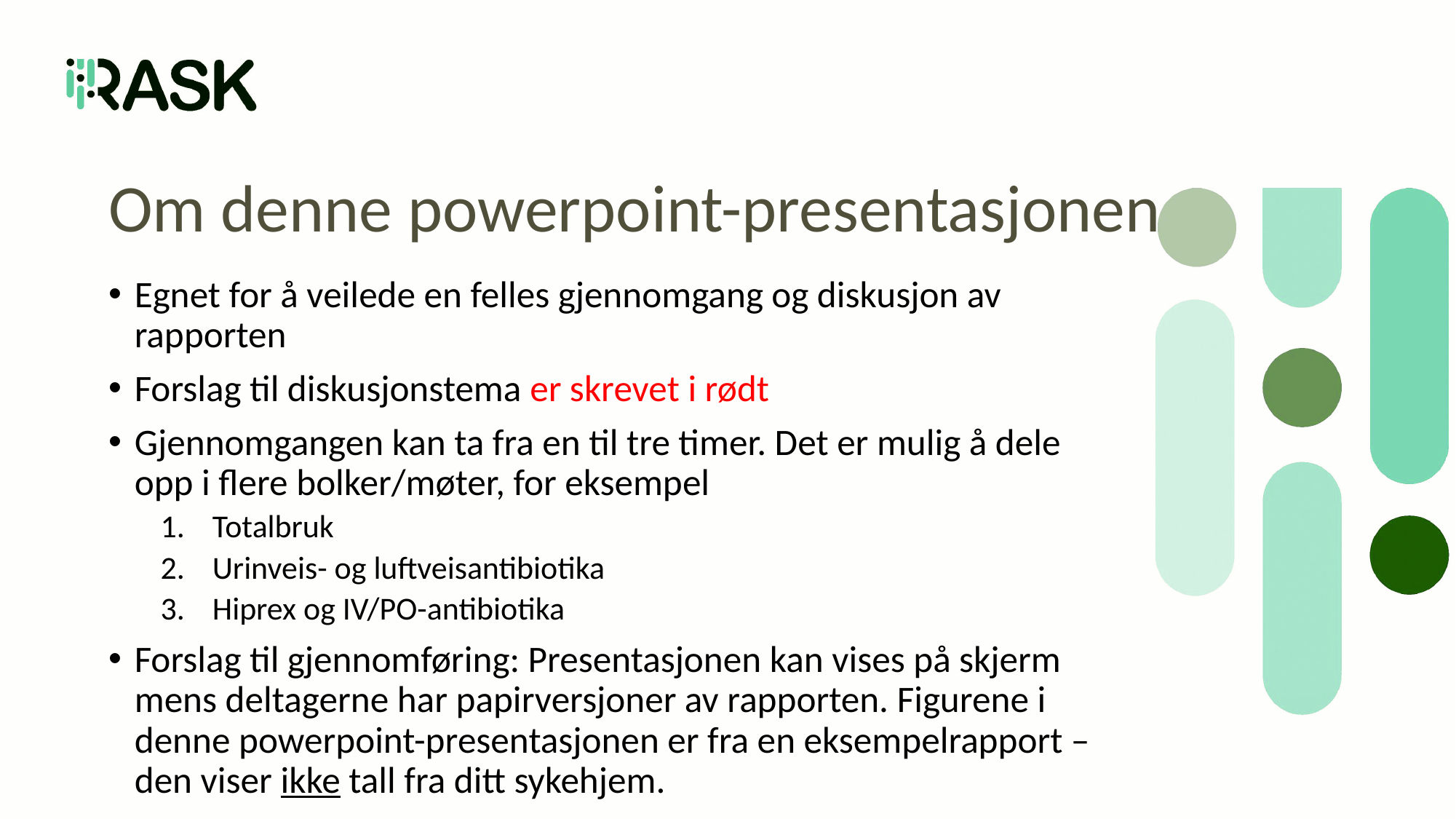

# Om denne powerpoint-presentasjonen
Egnet for å veilede en felles gjennomgang og diskusjon av rapporten
Forslag til diskusjonstema er skrevet i rødt
Gjennomgangen kan ta fra en til tre timer. Det er mulig å dele opp i flere bolker/møter, for eksempel
Totalbruk
Urinveis- og luftveisantibiotika
Hiprex og IV/PO-antibiotika
Forslag til gjennomføring: Presentasjonen kan vises på skjerm mens deltagerne har papirversjoner av rapporten. Figurene i denne powerpoint-presentasjonen er fra en eksempelrapport – den viser ikke tall fra ditt sykehjem.